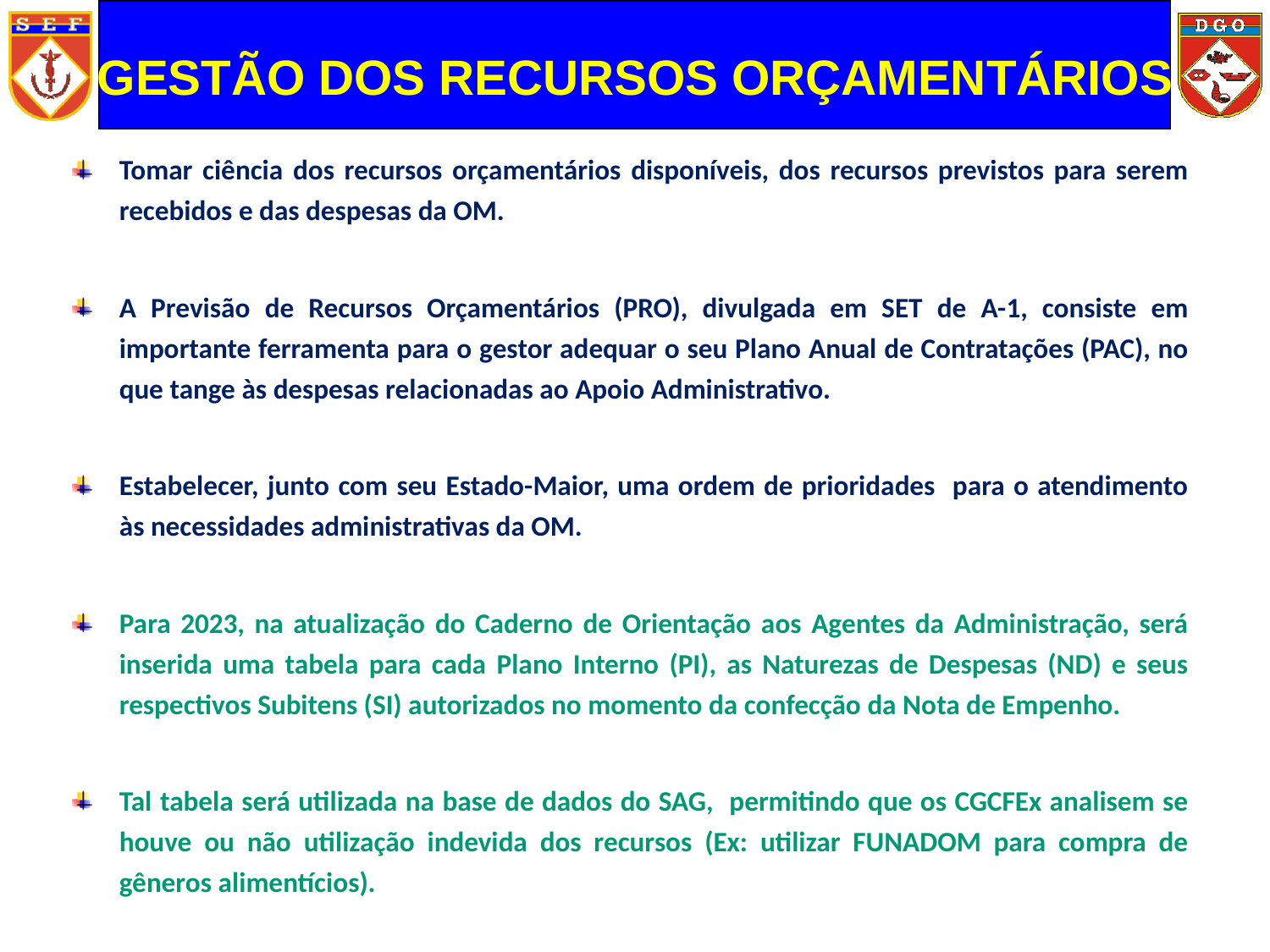

GESTÃO DOS RECURSOS ORÇAMENTÁRIOS
# Tomar ciência dos recursos orçamentários disponíveis, dos recursos previstos para serem recebidos e das despesas da OM.
A Previsão de Recursos Orçamentários (PRO), divulgada em SET de A-1, consiste em importante ferramenta para o gestor adequar o seu Plano Anual de Contratações (PAC), no que tange às despesas relacionadas ao Apoio Administrativo.
Estabelecer, junto com seu Estado-Maior, uma ordem de prioridades  para o atendimento às necessidades administrativas da OM.
Para 2023, na atualização do Caderno de Orientação aos Agentes da Administração, será inserida uma tabela para cada Plano Interno (PI), as Naturezas de Despesas (ND) e seus respectivos Subitens (SI) autorizados no momento da confecção da Nota de Empenho.
Tal tabela será utilizada na base de dados do SAG,  permitindo que os CGCFEx analisem se houve ou não utilização indevida dos recursos (Ex: utilizar FUNADOM para compra de gêneros alimentícios).